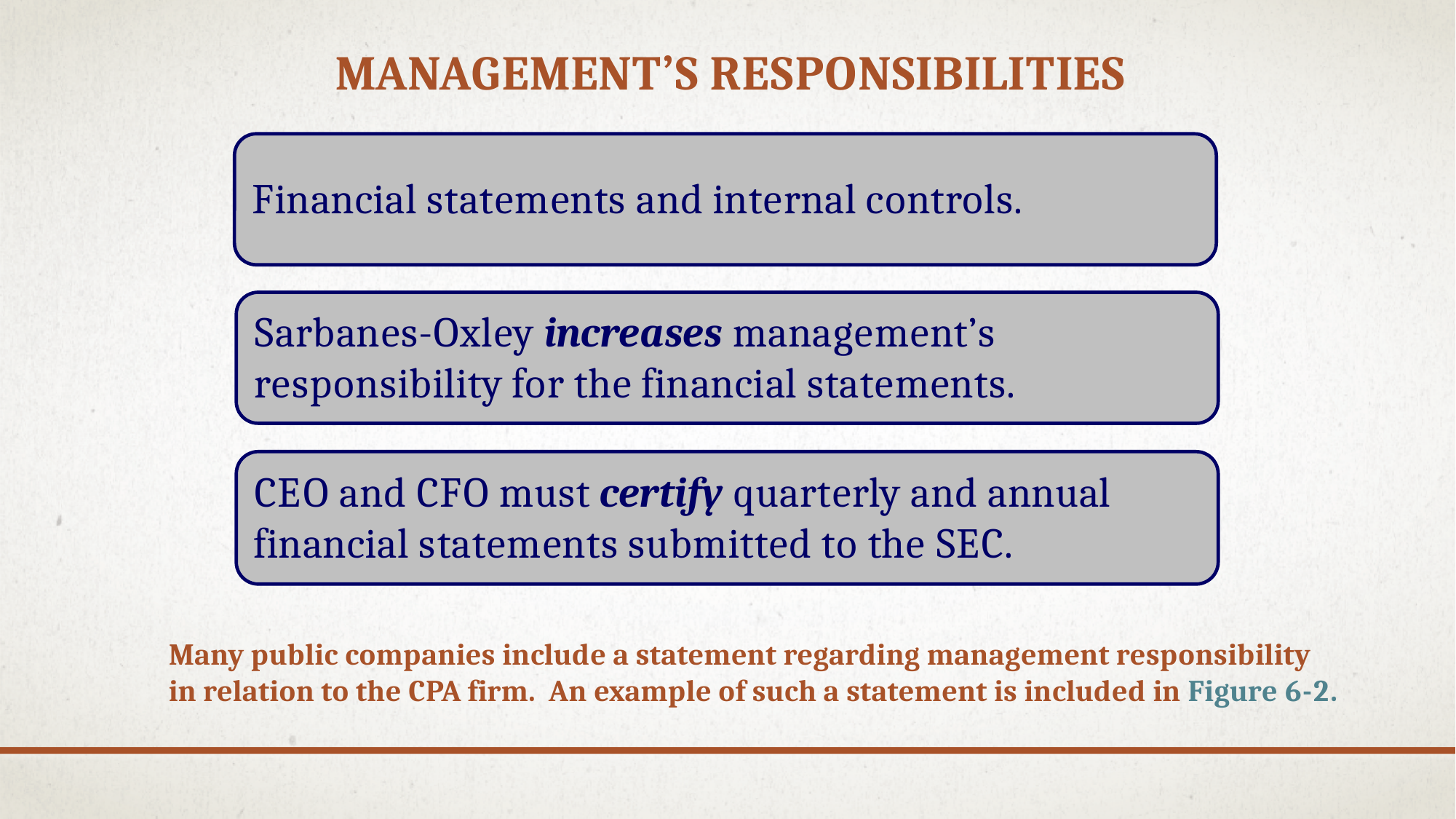

# Management’s Responsibilities
Financial statements and internal controls.
Sarbanes-Oxley increases management’s
responsibility for the financial statements.
CEO and CFO must certify quarterly and annual
financial statements submitted to the SEC.
Many public companies include a statement regarding management responsibility in relation to the CPA firm.  An example of such a statement is included in Figure 6-2.